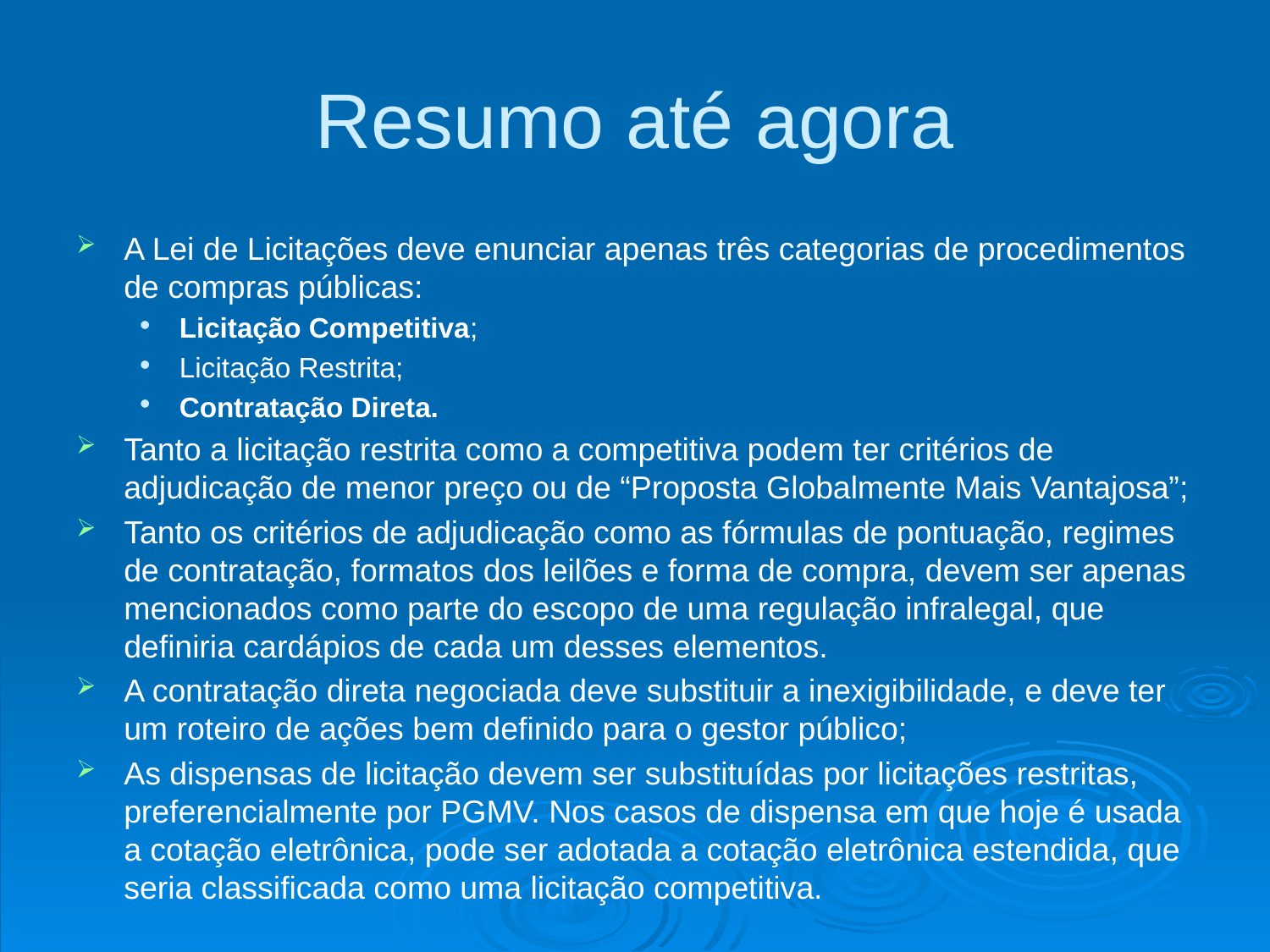

# Resumo até agora
A Lei de Licitações deve enunciar apenas três categorias de procedimentos de compras públicas:
Licitação Competitiva;
Licitação Restrita;
Contratação Direta.
Tanto a licitação restrita como a competitiva podem ter critérios de adjudicação de menor preço ou de “Proposta Globalmente Mais Vantajosa”;
Tanto os critérios de adjudicação como as fórmulas de pontuação, regimes de contratação, formatos dos leilões e forma de compra, devem ser apenas mencionados como parte do escopo de uma regulação infralegal, que definiria cardápios de cada um desses elementos.
A contratação direta negociada deve substituir a inexigibilidade, e deve ter um roteiro de ações bem definido para o gestor público;
As dispensas de licitação devem ser substituídas por licitações restritas, preferencialmente por PGMV. Nos casos de dispensa em que hoje é usada a cotação eletrônica, pode ser adotada a cotação eletrônica estendida, que seria classificada como uma licitação competitiva.